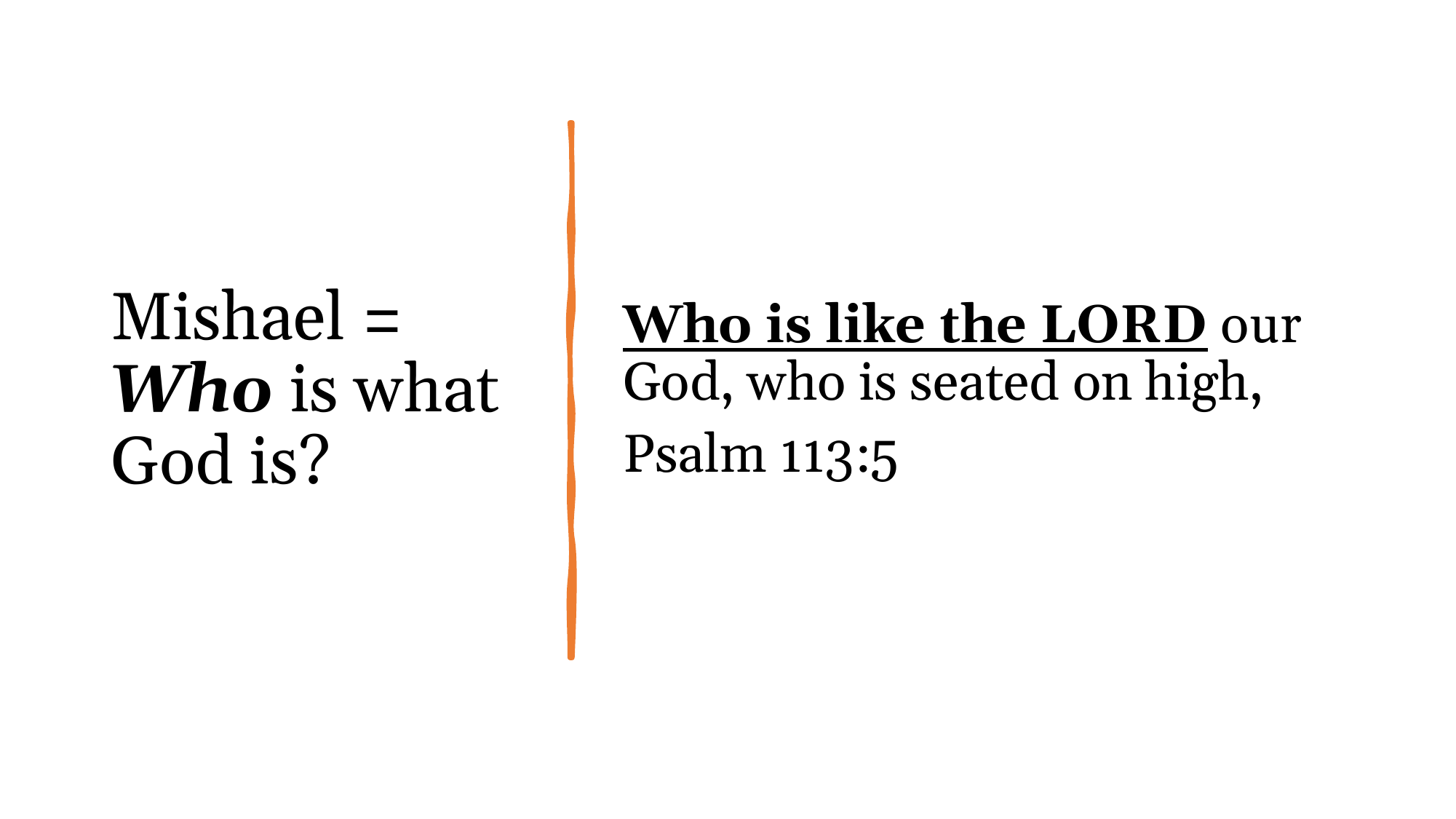

# Mishael = Who is what God is?
Who is like the LORD our God, who is seated on high,
Psalm 113:5